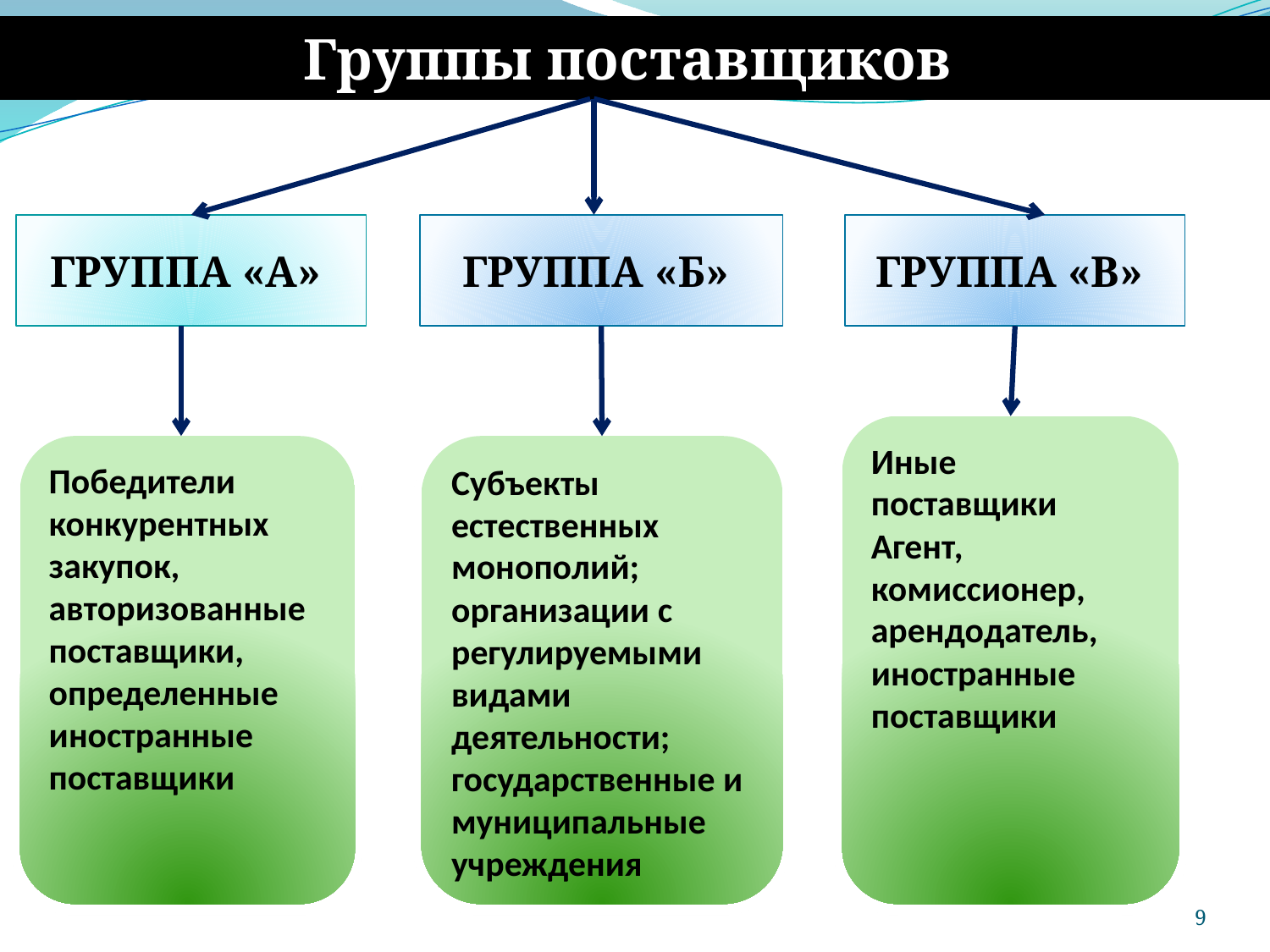

Группы поставщиков
ГРУППА «Б»
ГРУППА «А»
ГРУППА «В»
Иные поставщики
Агент, комиссионер, арендодатель, иностранные поставщики

Победители  конкурентных закупок, авторизованные поставщики,
определенные иностранные поставщики

Субъекты
естественных монополий; организации с регулируемыми видами деятельности;
государственные и муниципальные учреждения

9